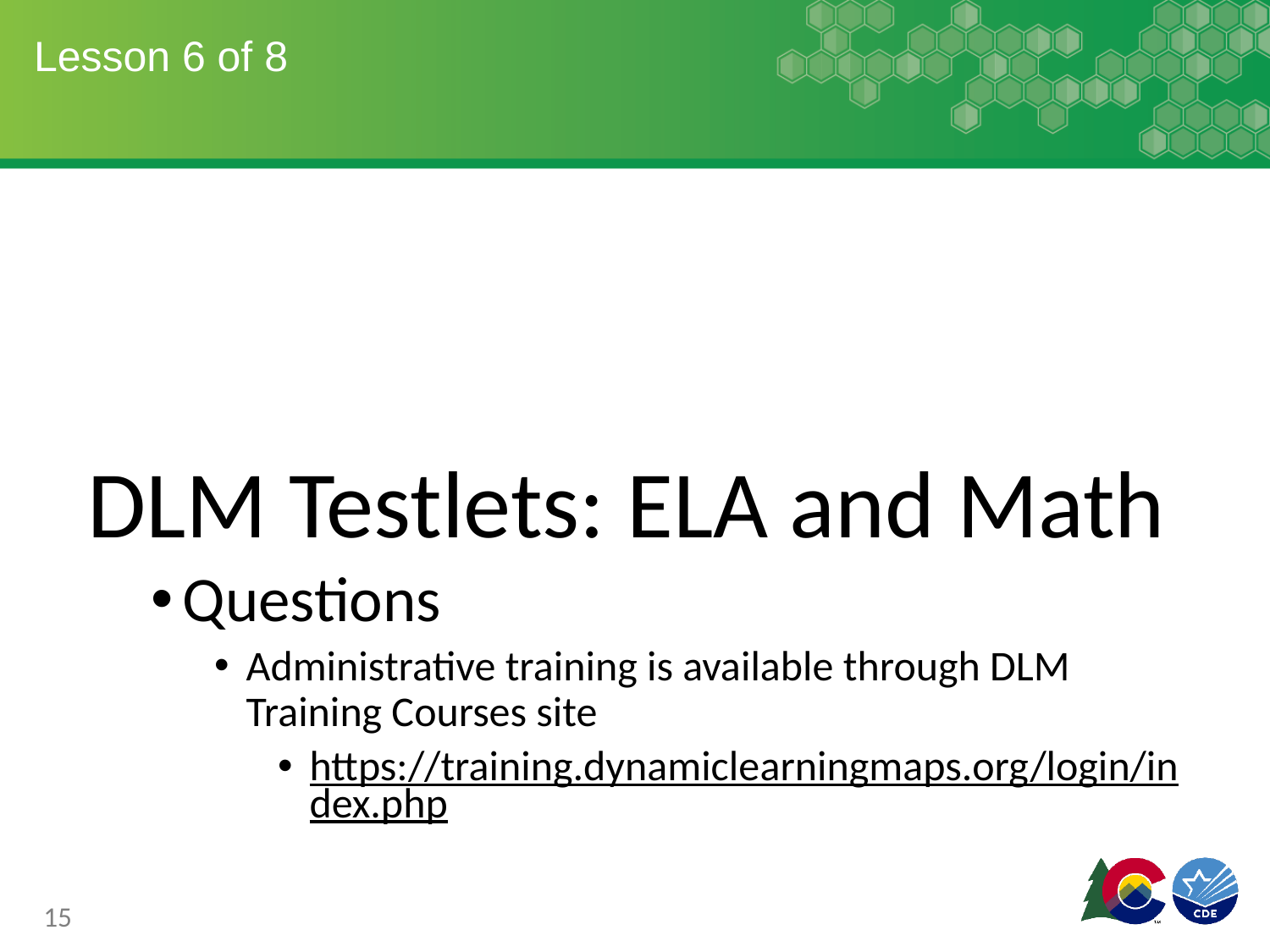

# Lesson 6 of 8

DLM Testlets: ELA and Math
Questions
Administrative training is available through DLM Training Courses site
https://training.dynamiclearningmaps.org/login/index.php

15